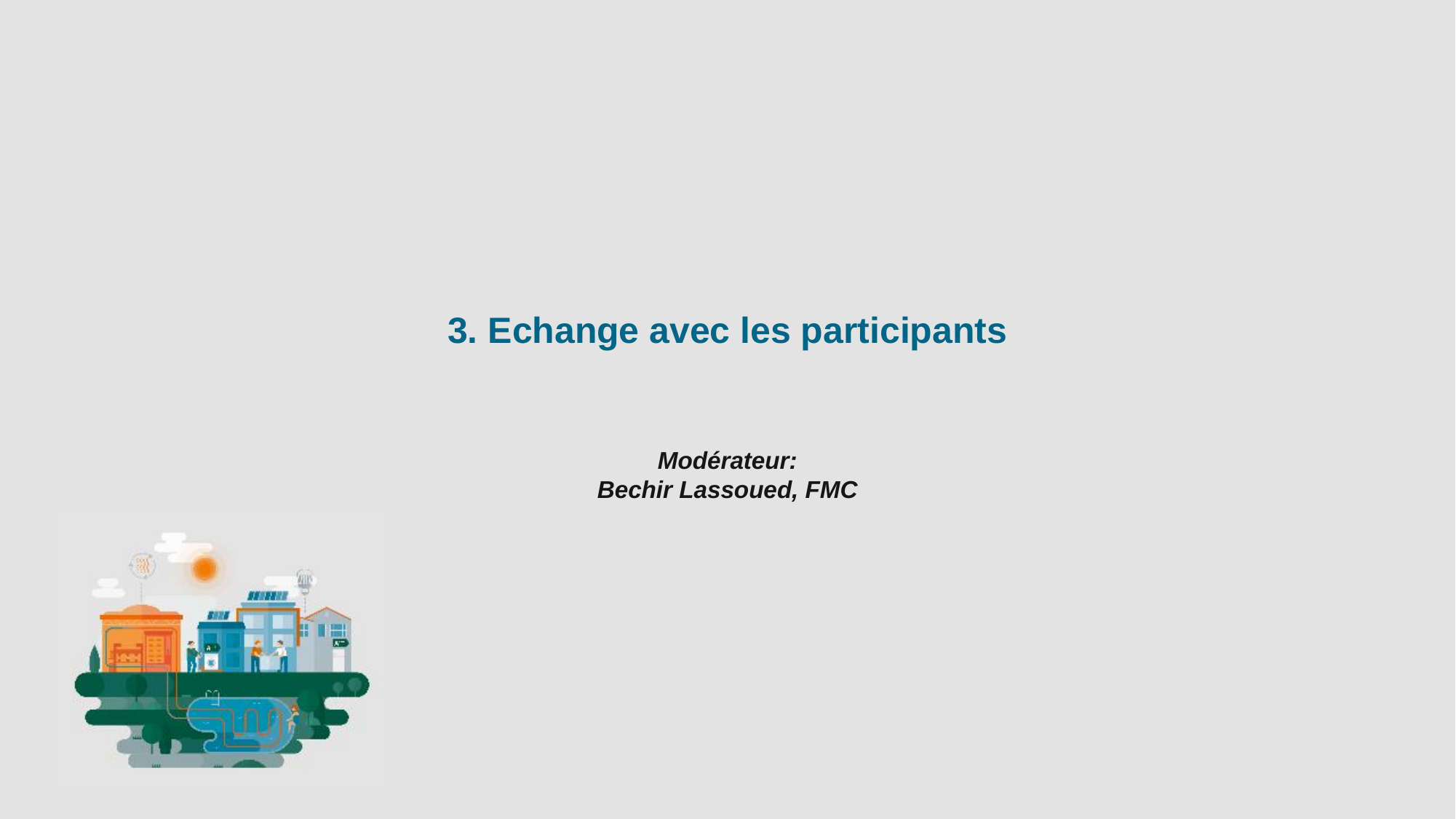

3. Echange avec les participants
Modérateur:
Bechir Lassoued, FMC